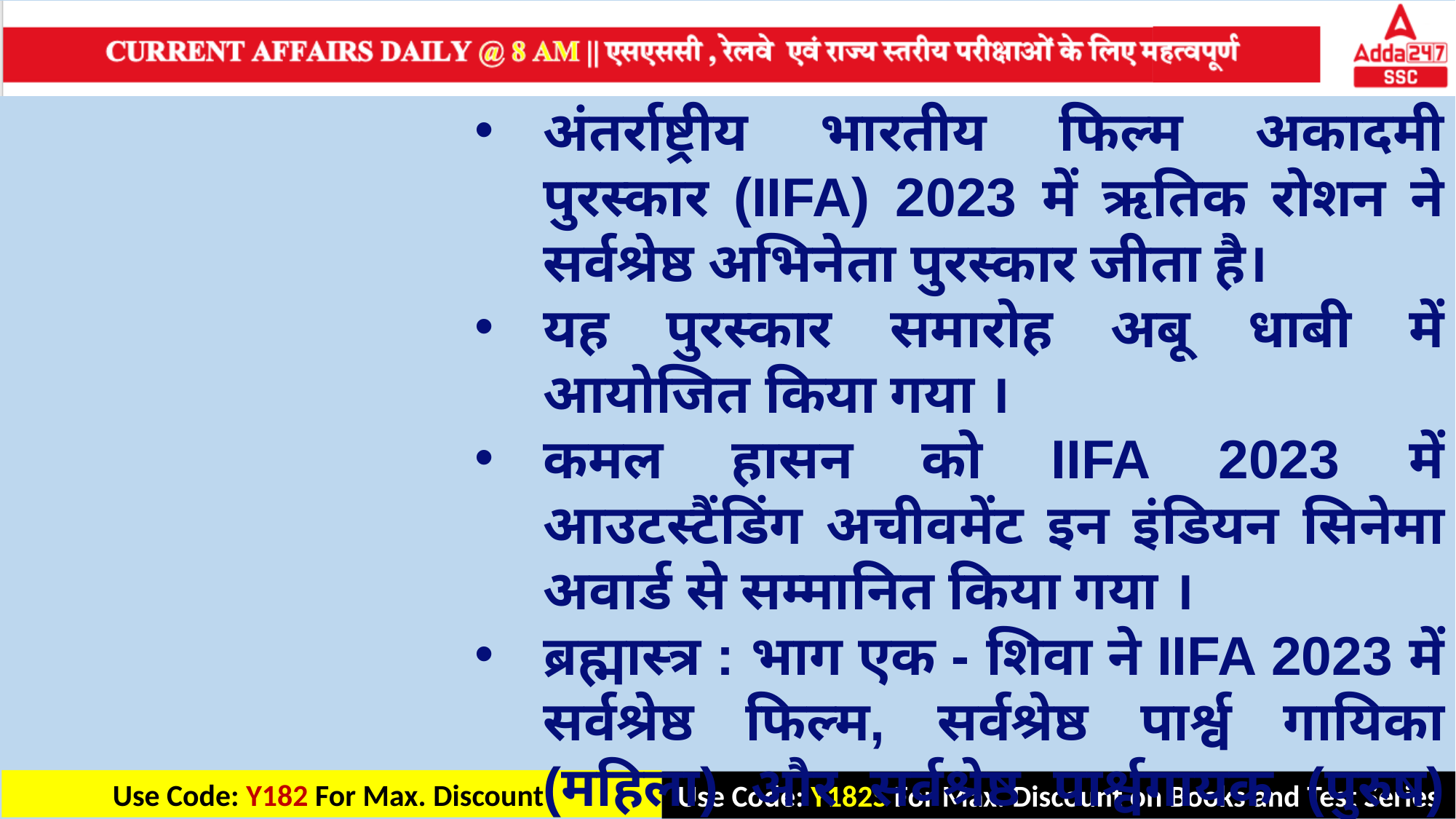

अंतर्राष्ट्रीय भारतीय फिल्म अकादमी पुरस्कार (IIFA) 2023 में ऋतिक रोशन ने सर्वश्रेष्ठ अभिनेता पुरस्कार जीता है।
यह पुरस्कार समारोह अबू धाबी में आयोजित किया गया ।
कमल हासन को IIFA 2023 में आउटस्टैंडिंग अचीवमेंट इन इंडियन सिनेमा अवार्ड से सम्मानित किया गया ।
ब्रह्मास्त्र : भाग एक - शिवा ने IIFA 2023 में सर्वश्रेष्ठ फिल्म, सर्वश्रेष्ठ पार्श्व गायिका (महिला) और सर्वश्रेष्ठ पार्श्वगायक (पुरुष) सहित कई पुरस्कार जीते ।